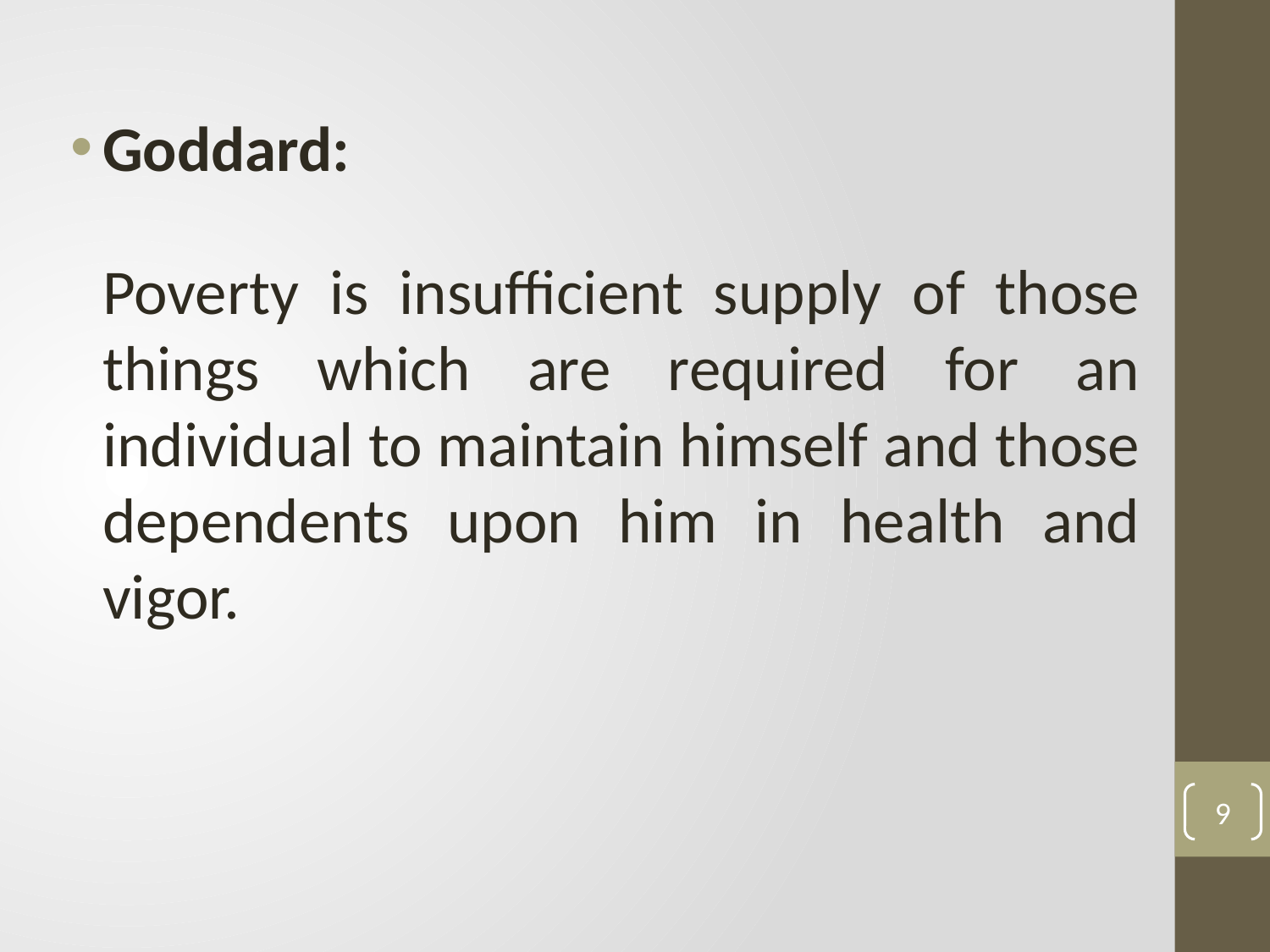

Goddard:

	Poverty is insufficient supply of those things which are required for an individual to maintain himself and those dependents upon him in health and vigor.

9